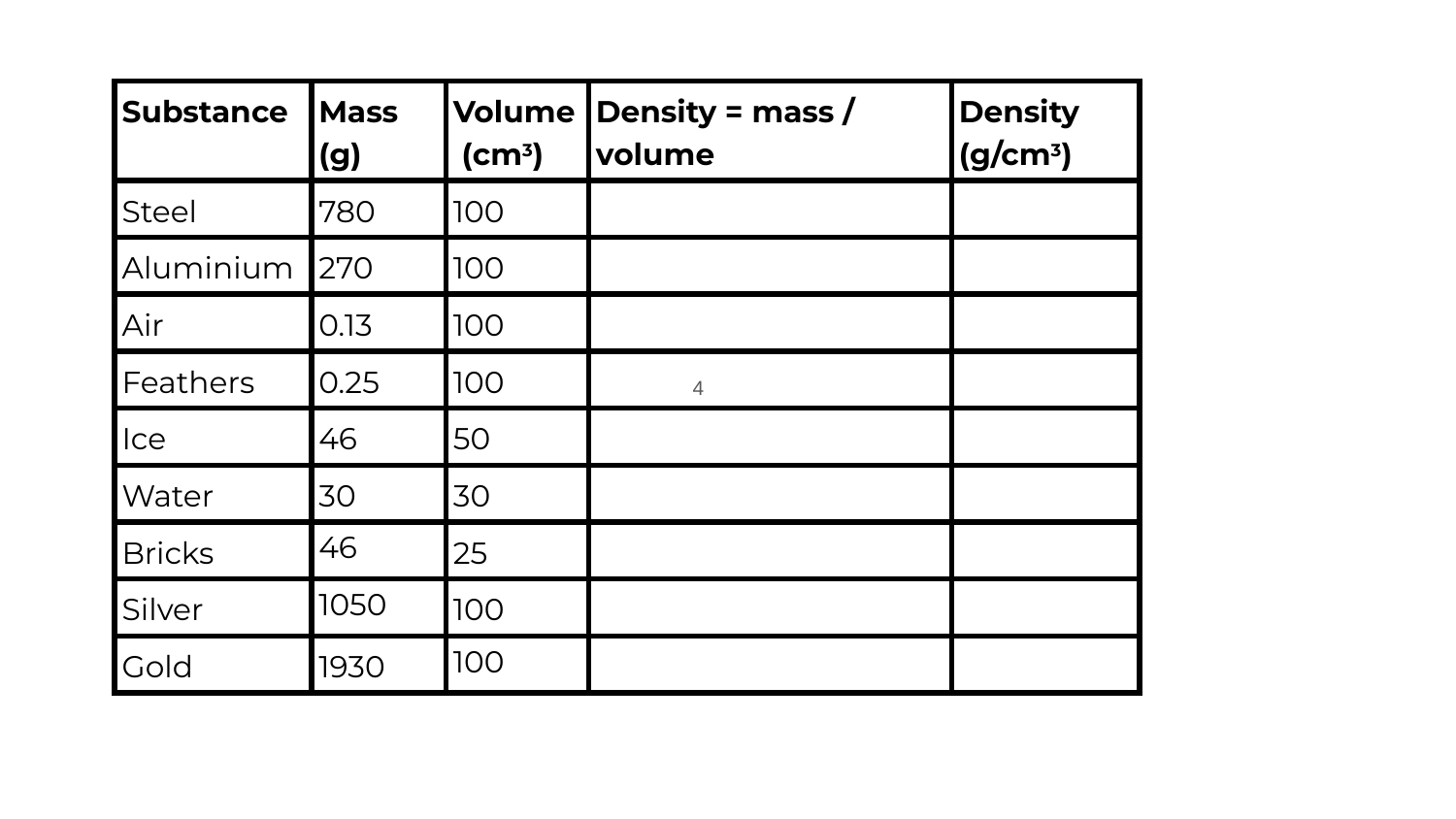

| Substance | Mass (g) | Volume (cm3) | Density = mass / volume | Density (g/cm3) |
| --- | --- | --- | --- | --- |
| Steel | 780 | 100 |  |  |
| Aluminium | 270 | 100 |  |  |
| Air | 0.13 | 100 |  |  |
| Feathers | 0.25 | 100 |  |  |
| Ice | 46 | 50 |  |  |
| Water | 30 | 30 |  |  |
| Bricks | 46 | 25 |  |  |
| Silver | 1050 | 100 |  |  |
| Gold | 1930 | 100 |  |  |
4